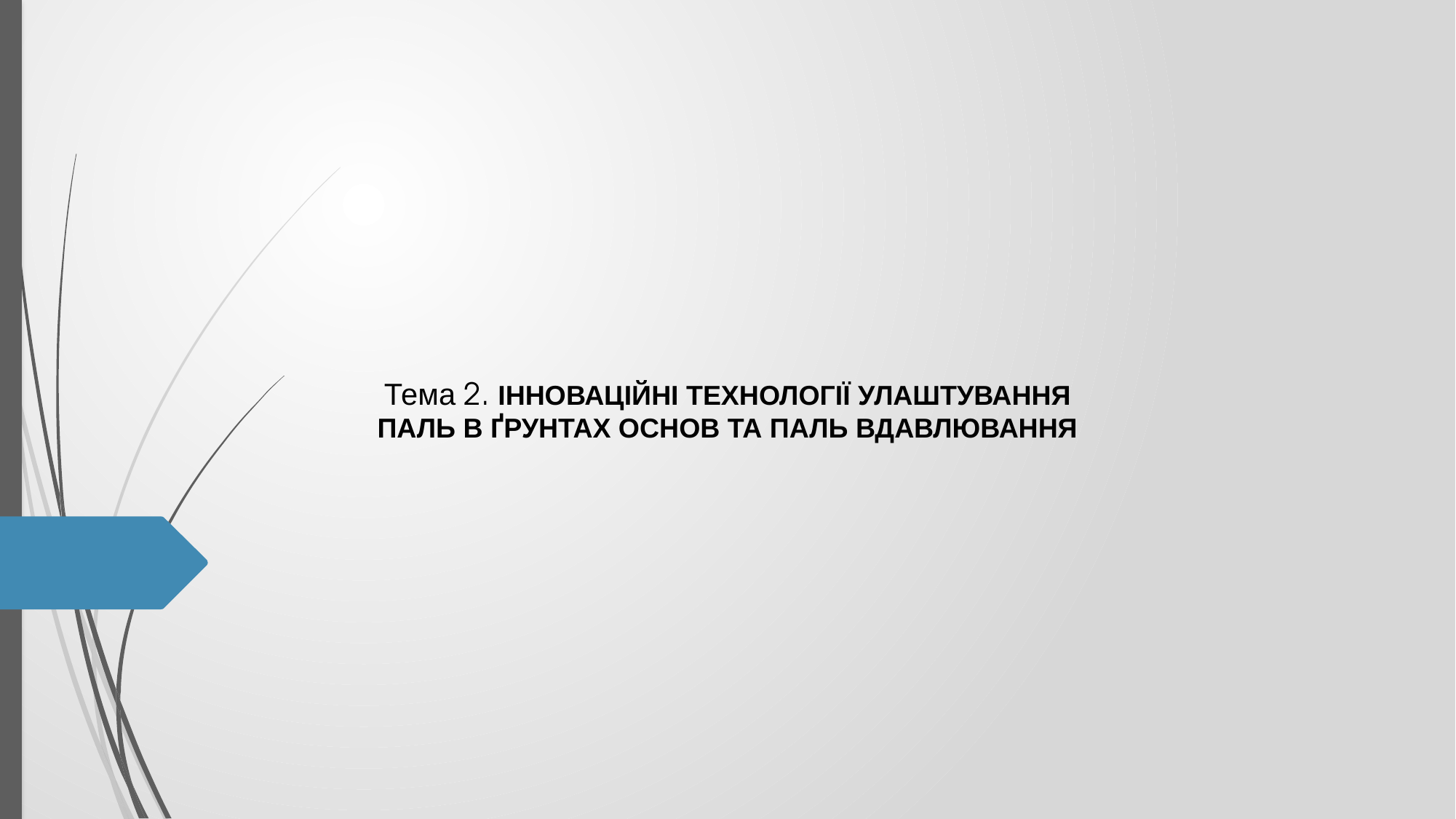

Тема 2. Інноваційні технології улаштування паль в ґрунтах основ та паль вдавлювання